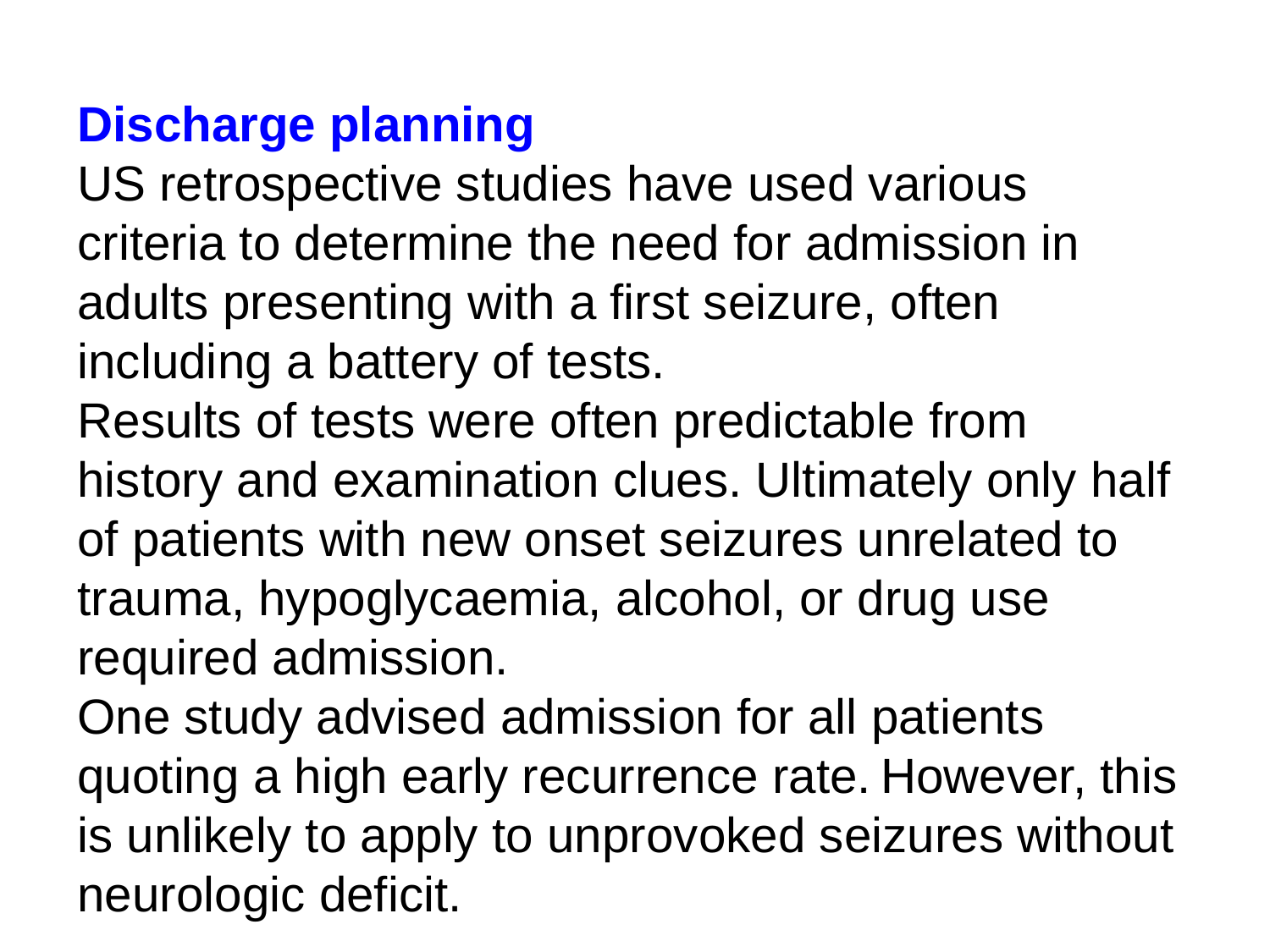

Discharge planning
US retrospective studies have used various criteria to determine the need for admission in adults presenting with a first seizure, often including a battery of tests.
Results of tests were often predictable from history and examination clues. Ultimately only half of patients with new onset seizures unrelated to trauma, hypoglycaemia, alcohol, or drug use required admission.
One study advised admission for all patients quoting a high early recurrence rate. However, this is unlikely to apply to unprovoked seizures without neurologic deficit.